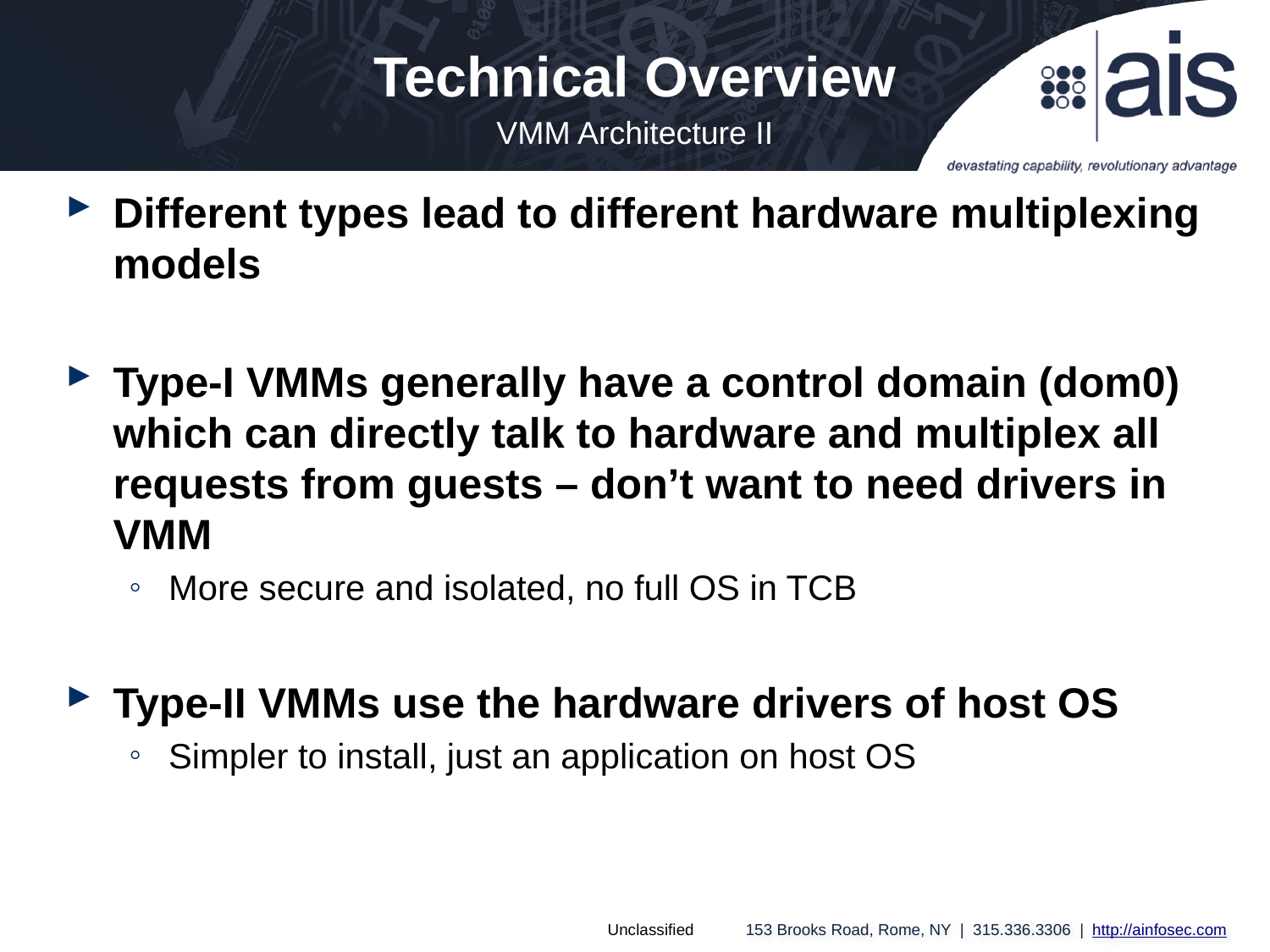

Technical Overview
VMM Architecture II
Different types lead to different hardware multiplexing models

Type-I VMMs generally have a control domain (dom0) which can directly talk to hardware and multiplex all requests from guests – don’t want to need drivers in VMM
More secure and isolated, no full OS in TCB

Type-II VMMs use the hardware drivers of host OS
Simpler to install, just an application on host OS